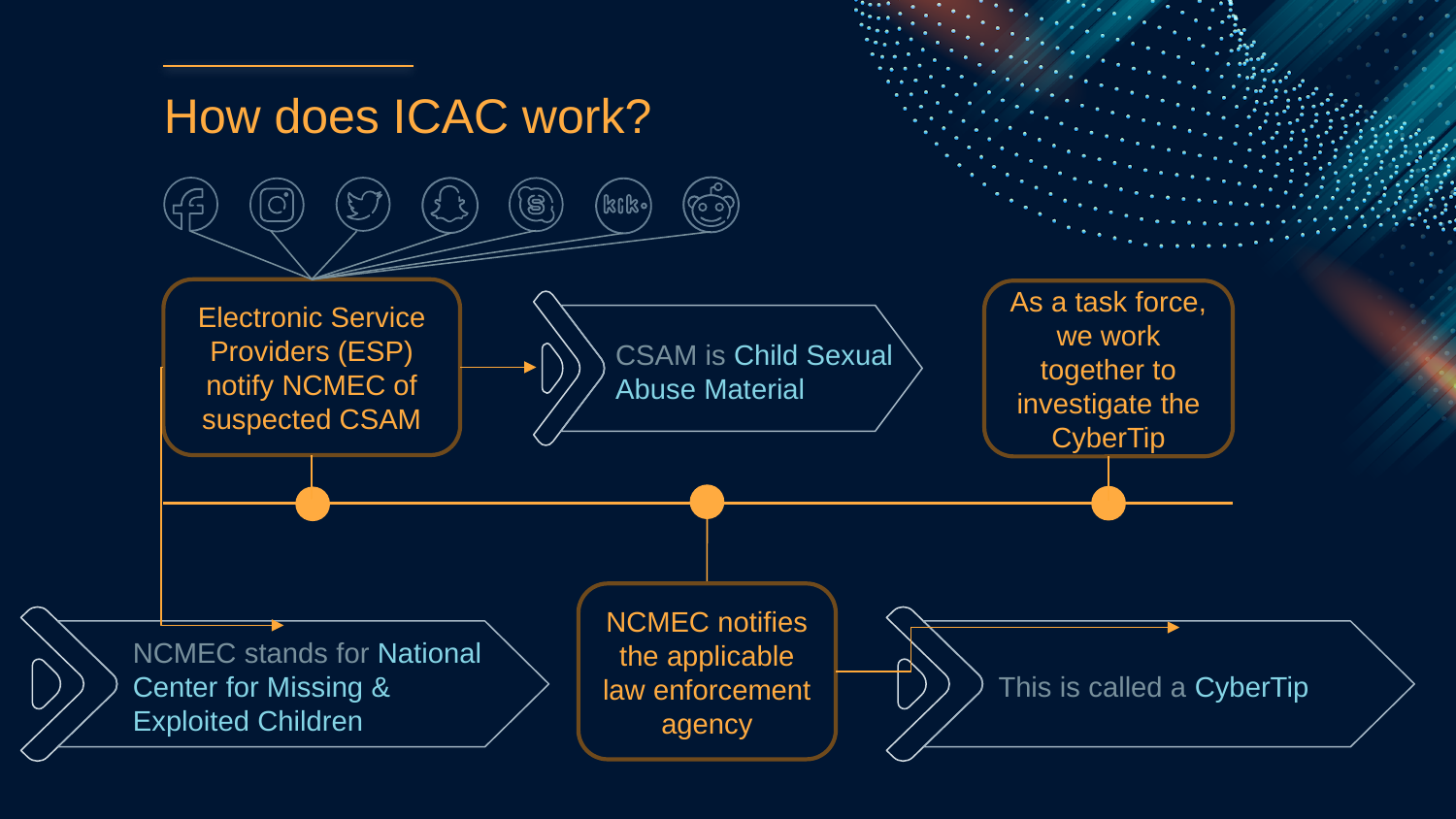

# How does ICAC work?

Electronic Service Providers (ESP) notify NCMEC of suspected CSAM
As a task force, we work together to investigate the CyberTip

CSAM is Child Sexual Abuse Material

NCMEC notifies the applicable law enforcement agency

This is called a CyberTip
NCMEC stands for National Center for Missing & Exploited Children